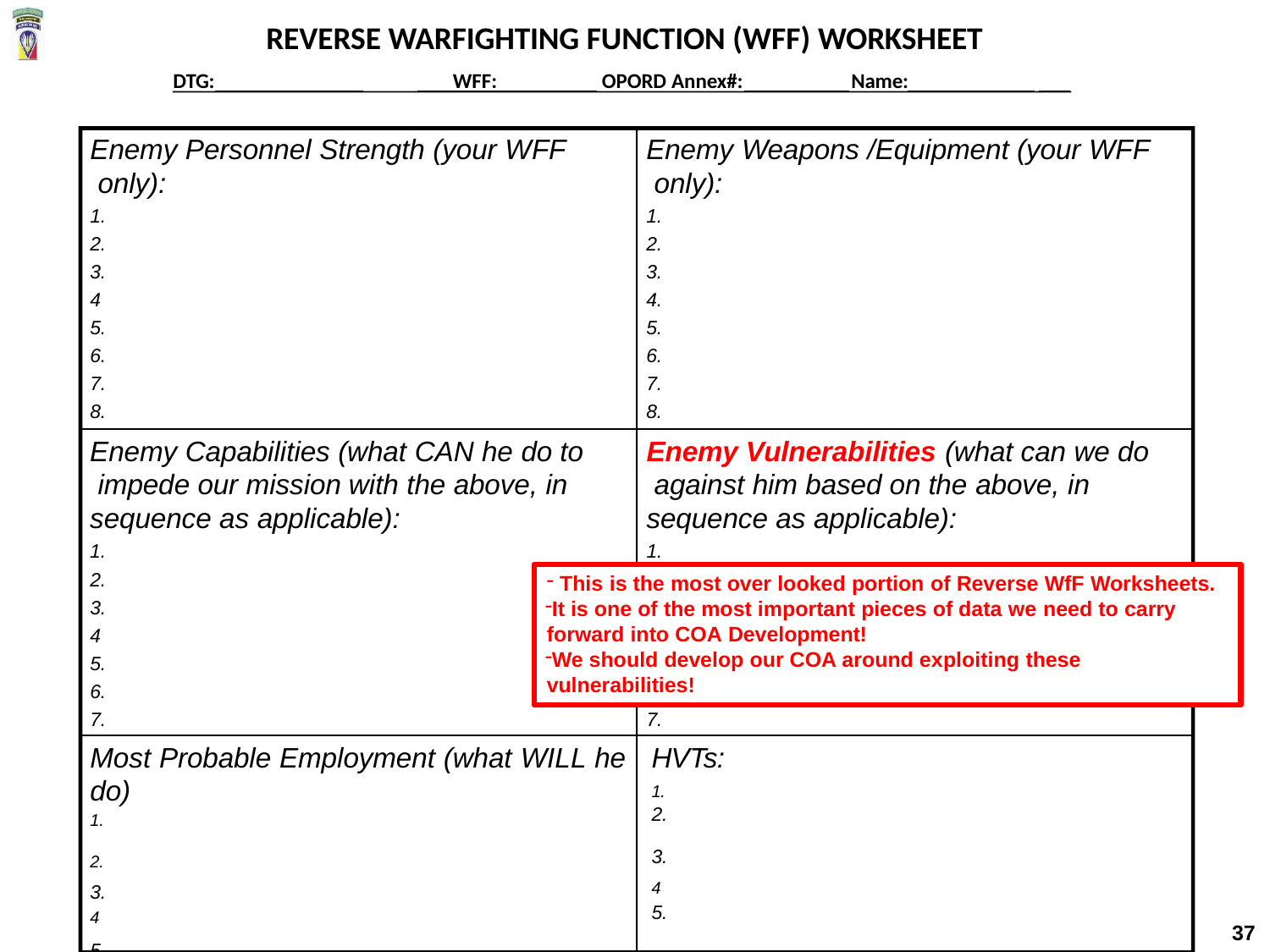

# REVERSE WARFIGHTING FUNCTION (WFF) WORKSHEET
DTG:	WFF:

Enemy Personnel Strength (your WFF  only):
1.
2.
3.
4
5.
6.
7.
8.
OPORD Annex#:	Name:

Enemy Weapons /Equipment (your WFF  only):
1.
2.
3.
4.
5.
6.
7.
8.

Enemy Capabilities (what CAN he do to  impede our mission with the above, in  sequence as applicable):
1.
Enemy Vulnerabilities (what can we do  against him based on the above, in  sequence as applicable):
1.
2.
3.
4
5.
6.

This is the most over looked portion of Reverse WfF Worksheets.
It is one of the most important pieces of data we need to carry  forward into COA Development!
We should develop our COA around exploiting these  vulnerabilities!
2.
3.
4
5.
6.
7.
7.
Most Probable Employment (what WILL he	HVTs:
do)	1.
1.	2.
2.	3.
3.	4
4	5.
5.
37